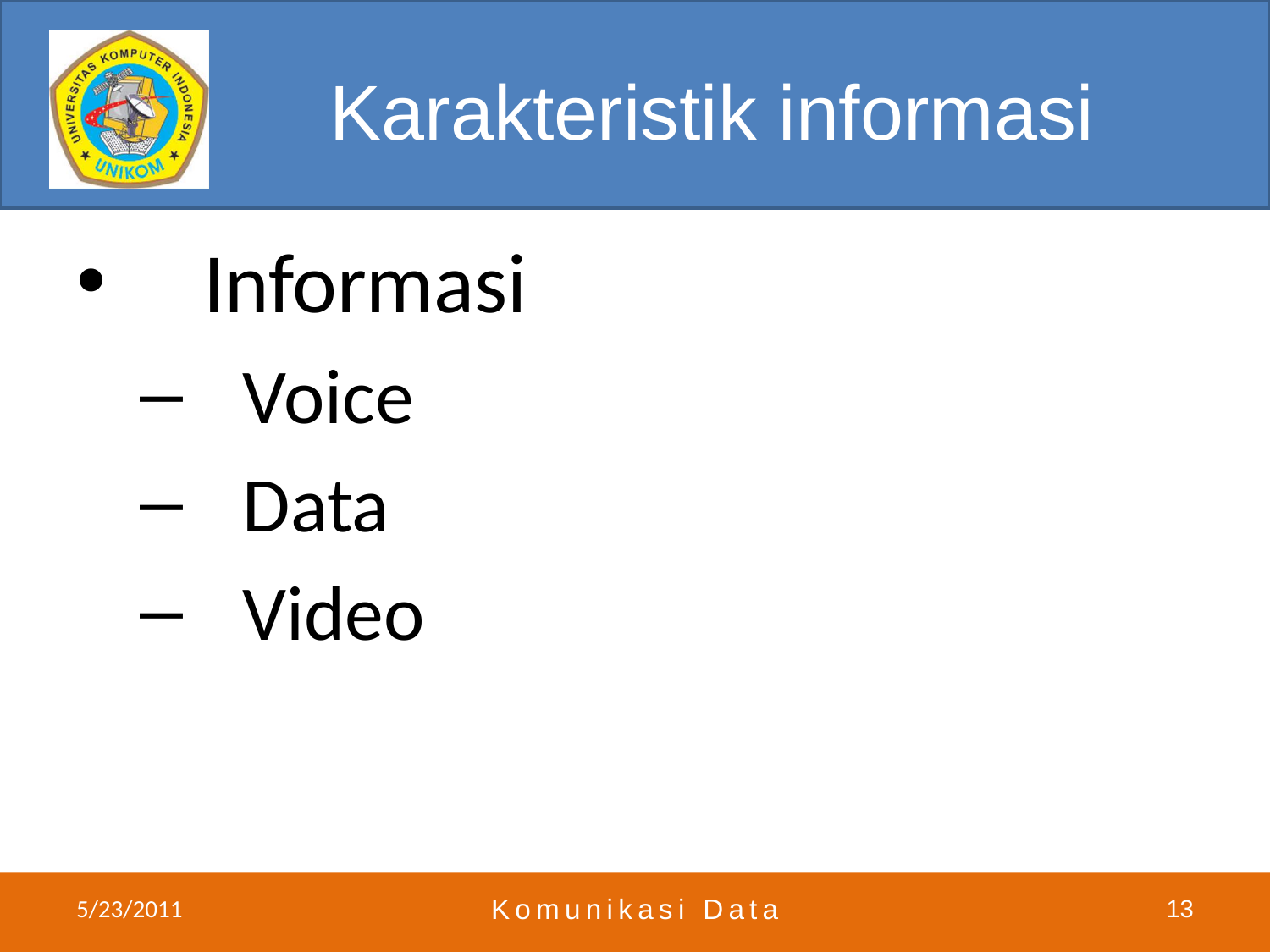

# Karakteristik informasi
Informasi
Voice
Data
Video
5/23/2011
13
Komunikasi Data